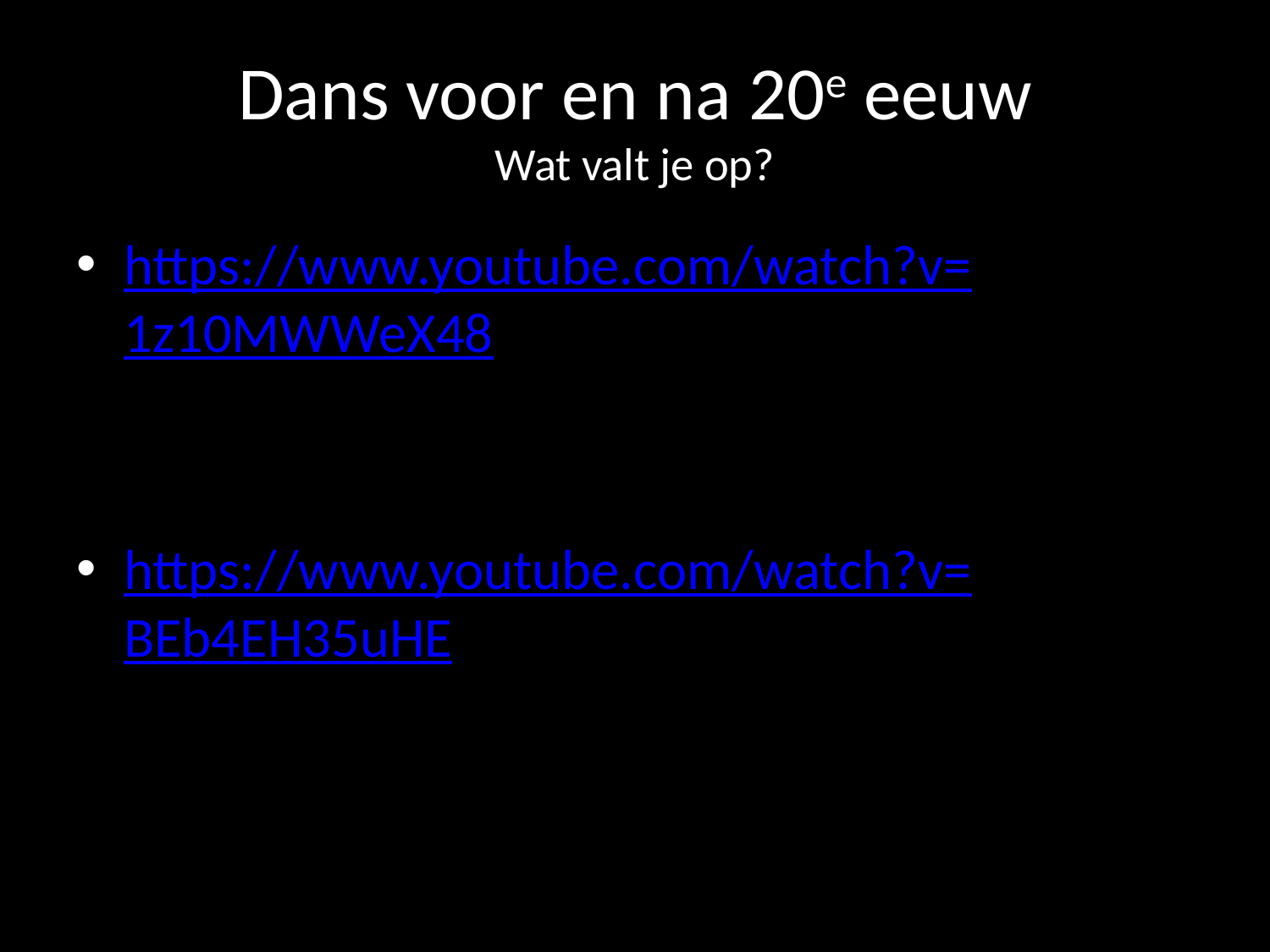

# Dans voor en na 20e eeuw Wat valt je op?
https://www.youtube.com/watch?v=1z10MWWeX48

https://www.youtube.com/watch?v=BEb4EH35uHE